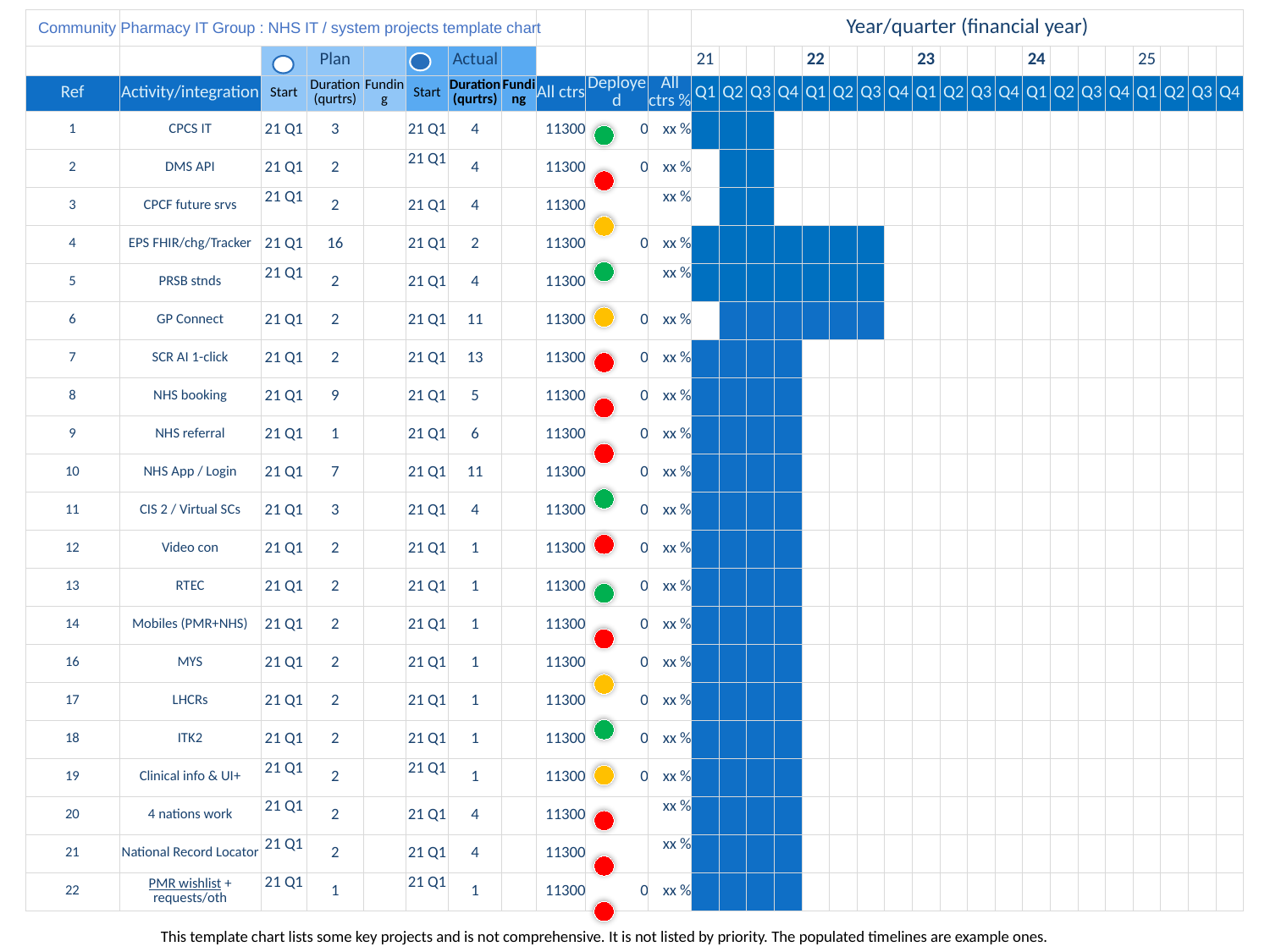

|  |  |  |  |  |  |  |  |  |  |  | Year/quarter (financial year) |  |  |  |  |  |  |  |  |  |  |  |  |  |  |  |  |  |  |  |
| --- | --- | --- | --- | --- | --- | --- | --- | --- | --- | --- | --- | --- | --- | --- | --- | --- | --- | --- | --- | --- | --- | --- | --- | --- | --- | --- | --- | --- | --- | --- |
|  |  |  | Plan |  |  | Actual |  |  |  |  | 21 |  |  |  | 22 |  |  |  | 23 |  |  |  | 24 |  |  |  | 25 |  |  |  |
| Ref | Activity/integration | Start | Duration (qurtrs) | Funding | Start | Duration (qurtrs) | Funding | All ctrs | Deployed | All ctrs % | Q1 | Q2 | Q3 | Q4 | Q1 | Q2 | Q3 | Q4 | Q1 | Q2 | Q3 | Q4 | Q1 | Q2 | Q3 | Q4 | Q1 | Q2 | Q3 | Q4 |
| 1 | CPCS IT | 21 Q1 | 3 |  | 21 Q1 | 4 |  | 11300 | 0 | xx % |  |  |  |  |  |  |  |  |  |  |  |  |  |  |  |  |  |  |  |  |
| 2 | DMS API | 21 Q1 | 2 |  | 21 Q1 | 4 |  | 11300 | 0 | xx % |  |  |  |  |  |  |  |  |  |  |  |  |  |  |  |  |  |  |  |  |
| 3 | CPCF future srvs | 21 Q1 | 2 |  | 21 Q1 | 4 |  | 11300 |  | xx % |  |  |  |  |  |  |  |  |  |  |  |  |  |  |  |  |  |  |  |  |
| 4 | EPS FHIR/chg/Tracker | 21 Q1 | 16 |  | 21 Q1 | 2 |  | 11300 | 0 | xx % |  |  |  |  |  |  |  |  |  |  |  |  |  |  |  |  |  |  |  |  |
| 5 | PRSB stnds | 21 Q1 | 2 |  | 21 Q1 | 4 |  | 11300 |  | xx % |  |  |  |  |  |  |  |  |  |  |  |  |  |  |  |  |  |  |  |  |
| 6 | GP Connect | 21 Q1 | 2 |  | 21 Q1 | 11 |  | 11300 | 0 | xx % |  |  |  |  |  |  |  |  |  |  |  |  |  |  |  |  |  |  |  |  |
| 7 | SCR AI 1-click | 21 Q1 | 2 |  | 21 Q1 | 13 |  | 11300 | 0 | xx % |  |  |  |  |  |  |  |  |  |  |  |  |  |  |  |  |  |  |  |  |
| 8 | NHS booking | 21 Q1 | 9 |  | 21 Q1 | 5 |  | 11300 | 0 | xx % |  |  |  |  |  |  |  |  |  |  |  |  |  |  |  |  |  |  |  |  |
| 9 | NHS referral | 21 Q1 | 1 |  | 21 Q1 | 6 |  | 11300 | 0 | xx % |  |  |  |  |  |  |  |  |  |  |  |  |  |  |  |  |  |  |  |  |
| 10 | NHS App / Login | 21 Q1 | 7 |  | 21 Q1 | 11 |  | 11300 | 0 | xx % |  |  |  |  |  |  |  |  |  |  |  |  |  |  |  |  |  |  |  |  |
| 11 | CIS 2 / Virtual SCs | 21 Q1 | 3 |  | 21 Q1 | 4 |  | 11300 | 0 | xx % |  |  |  |  |  |  |  |  |  |  |  |  |  |  |  |  |  |  |  |  |
| 12 | Video con | 21 Q1 | 2 |  | 21 Q1 | 1 |  | 11300 | 0 | xx % |  |  |  |  |  |  |  |  |  |  |  |  |  |  |  |  |  |  |  |  |
| 13 | RTEC | 21 Q1 | 2 |  | 21 Q1 | 1 |  | 11300 | 0 | xx % |  |  |  |  |  |  |  |  |  |  |  |  |  |  |  |  |  |  |  |  |
| 14 | Mobiles (PMR+NHS) | 21 Q1 | 2 |  | 21 Q1 | 1 |  | 11300 | 0 | xx % |  |  |  |  |  |  |  |  |  |  |  |  |  |  |  |  |  |  |  |  |
| 16 | MYS | 21 Q1 | 2 |  | 21 Q1 | 1 |  | 11300 | 0 | xx % |  |  |  |  |  |  |  |  |  |  |  |  |  |  |  |  |  |  |  |  |
| 17 | LHCRs | 21 Q1 | 2 |  | 21 Q1 | 1 |  | 11300 | 0 | xx % |  |  |  |  |  |  |  |  |  |  |  |  |  |  |  |  |  |  |  |  |
| 18 | ITK2 | 21 Q1 | 2 |  | 21 Q1 | 1 |  | 11300 | 0 | xx % |  |  |  |  |  |  |  |  |  |  |  |  |  |  |  |  |  |  |  |  |
| 19 | Clinical info & UI+ | 21 Q1 | 2 |  | 21 Q1 | 1 |  | 11300 | 0 | xx % |  |  |  |  |  |  |  |  |  |  |  |  |  |  |  |  |  |  |  |  |
| 20 | 4 nations work | 21 Q1 | 2 |  | 21 Q1 | 4 |  | 11300 |  | xx % |  |  |  |  |  |  |  |  |  |  |  |  |  |  |  |  |  |  |  |  |
| 21 | National Record Locator | 21 Q1 | 2 |  | 21 Q1 | 4 |  | 11300 |  | xx % |  |  |  |  |  |  |  |  |  |  |  |  |  |  |  |  |  |  |  |  |
| 22 | PMR wishlist + requests/oth | 21 Q1 | 1 |  | 21 Q1 | 1 |  | 11300 | 0 | xx % |  |  |  |  |  |  |  |  |  |  |  |  |  |  |  |  |  |  |  |  |
# Community Pharmacy IT Group : NHS IT / system projects template chart

This a Gantt chart representing the various activities to be performed along with there duration and degree of completion, you can use it as per the need

This template chart lists some key projects and is not comprehensive. It is not listed by priority. The populated timelines are example ones.